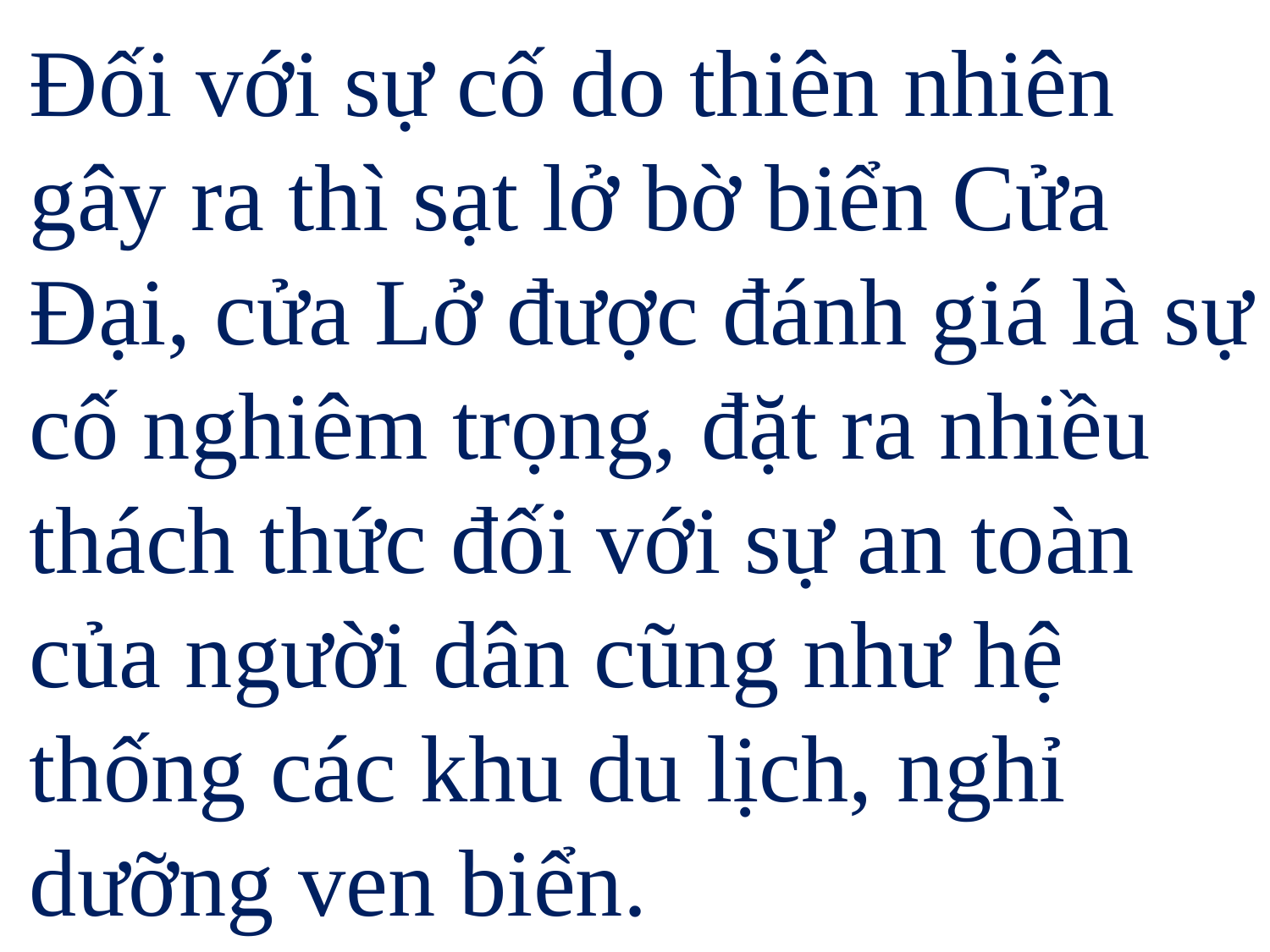

Đối với sự cố do thiên nhiên gây ra thì sạt lở bờ biển Cửa Đại, cửa Lở được đánh giá là sự cố nghiêm trọng, đặt ra nhiều thách thức đối với sự an toàn của người dân cũng như hệ thống các khu du lịch, nghỉ dưỡng ven biển.